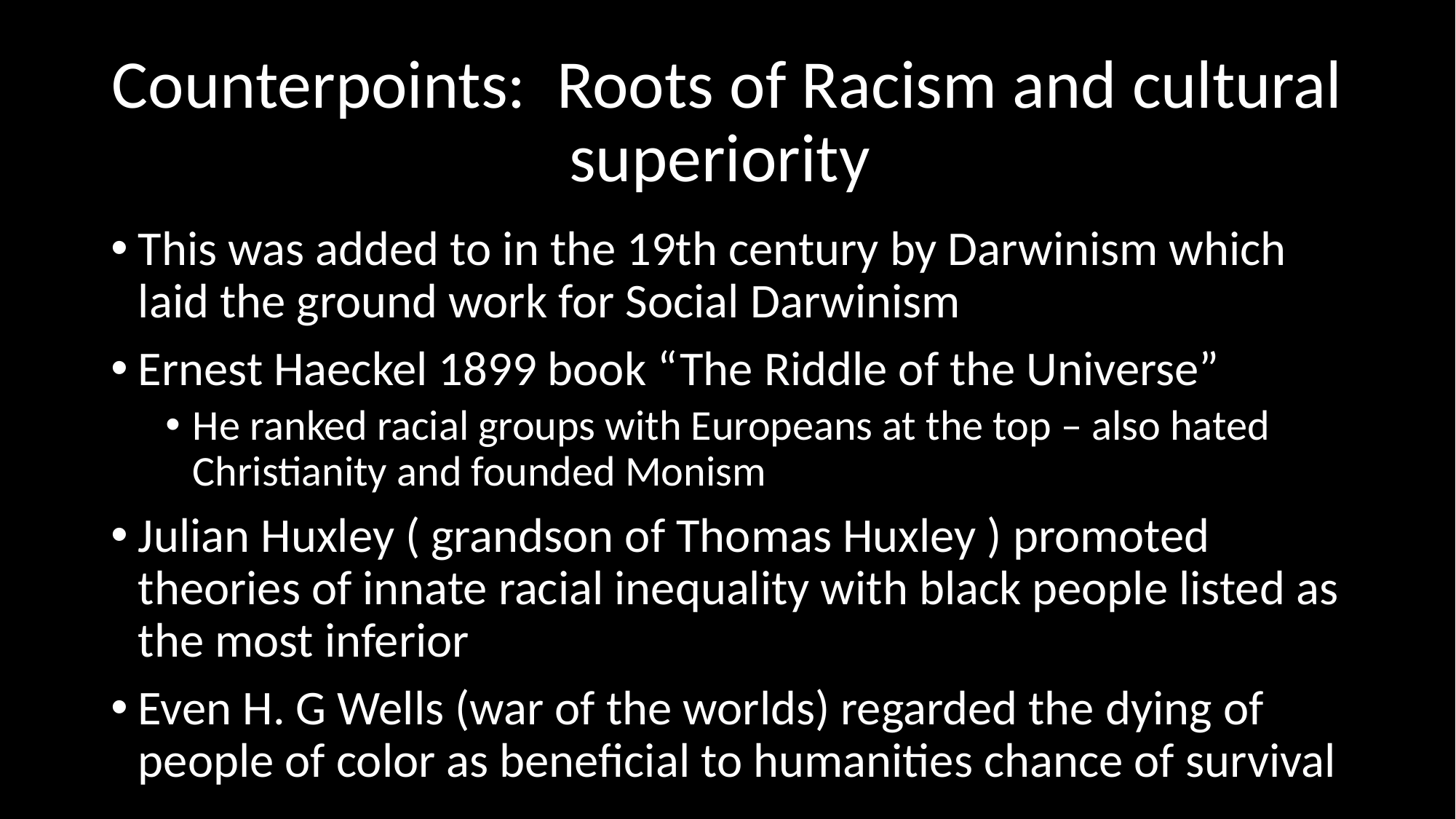

# Counterpoints:  Roots of Racism and cultural superiority
This was added to in the 19th century by Darwinism which laid the ground work for Social Darwinism
Ernest Haeckel 1899 book “The Riddle of the Universe”
He ranked racial groups with Europeans at the top – also hated Christianity and founded Monism
Julian Huxley ( grandson of Thomas Huxley ) promoted theories of innate racial inequality with black people listed as the most inferior
Even H. G Wells (war of the worlds) regarded the dying of people of color as beneficial to humanities chance of survival